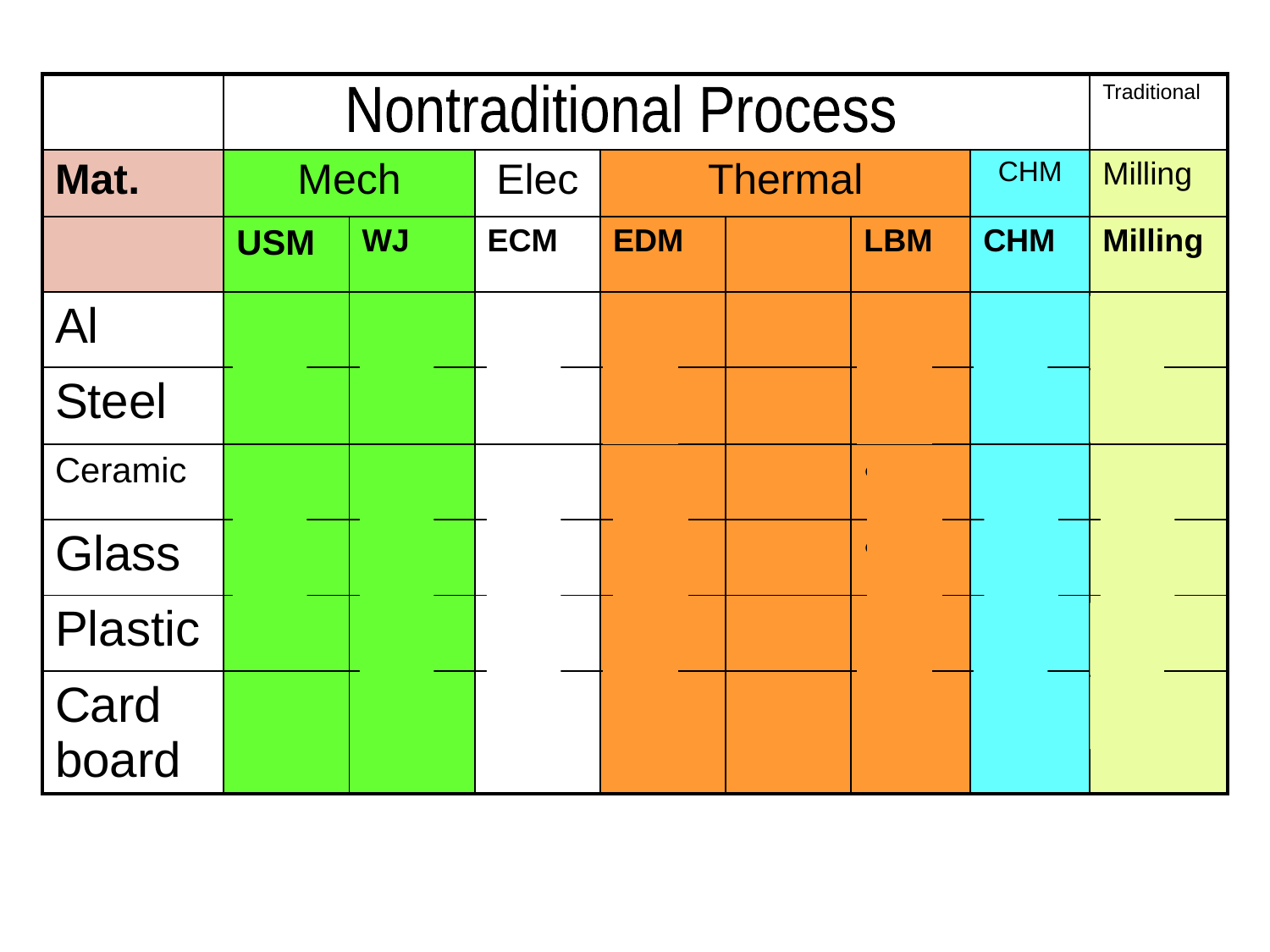

|  |  |  |  |  |  |  |  | Traditional |
| --- | --- | --- | --- | --- | --- | --- | --- | --- |
| Mat. | Mech |  | Elec | Thermal |  |  | CHM | Milling |
|  | USM | WJ | ECM | EDM |  | LBM | CHM | Milling |
| Al | C | C | B | B |  | B | A | A |
| Steel | B | D | A | A |  | B | A | A |
| Ceramic | A | D | D | D |  | A | C | D |
| Glass | A | D | D | D |  | B | B | D |
| Plastic | D | B | D | D |  | B | C | B |
| Card board | D | A | D | D |  | D | D | D |
Nontraditional Process